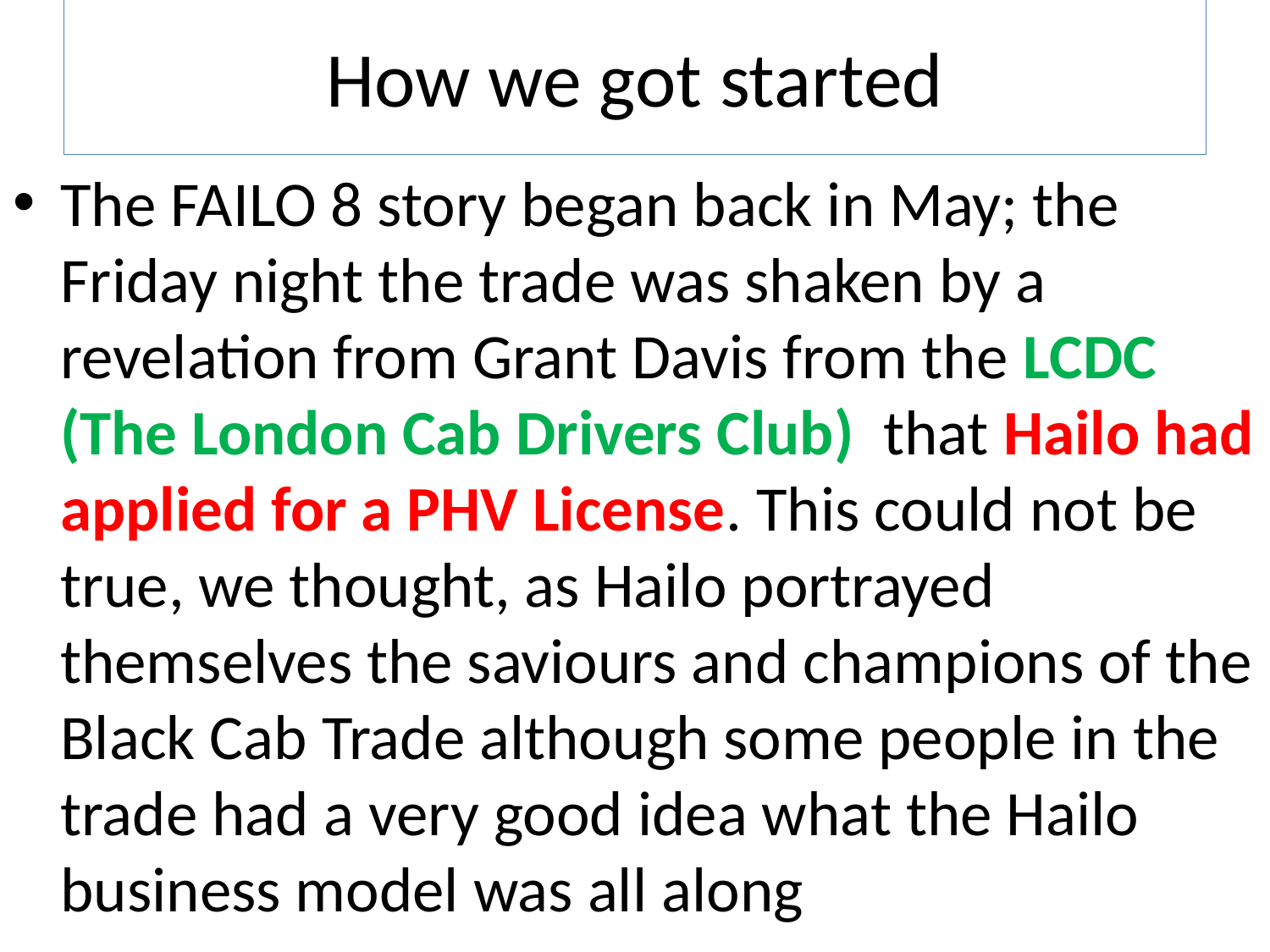

# How we got started
The FAILO 8 story began back in May; the Friday night the trade was shaken by a revelation from Grant Davis from the LCDC (The London Cab Drivers Club)  that Hailo had applied for a PHV License. This could not be true, we thought, as Hailo portrayed themselves the saviours and champions of the Black Cab Trade although some people in the trade had a very good idea what the Hailo business model was all along